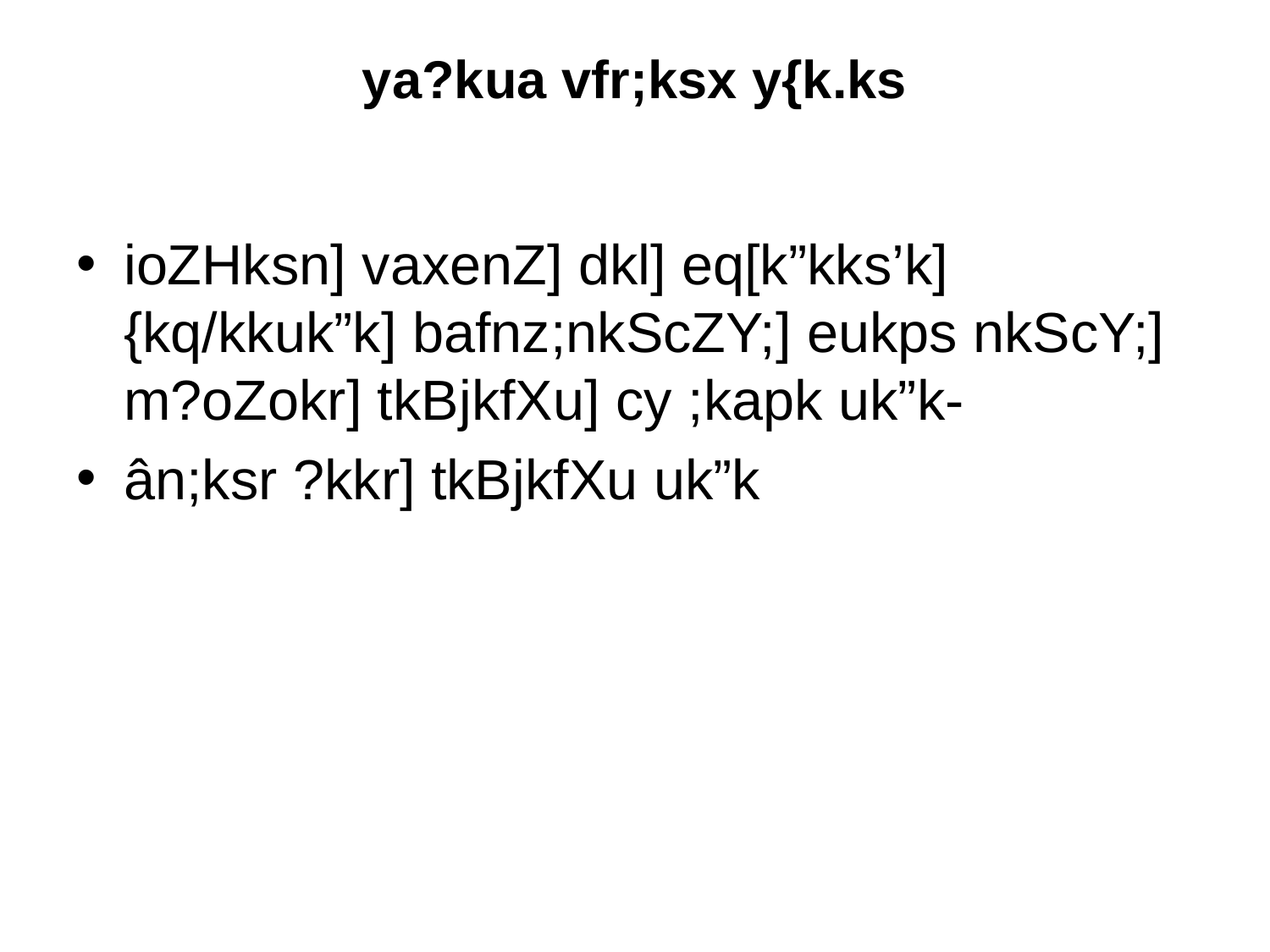

# ya?kua vfr;ksx y{k.ks
ioZHksn] vaxenZ] dkl] eq[k”kks’k] {kq/kkuk”k] bafnz;nkScZY;] eukps nkScY;] m?oZokr] tkBjkfXu] cy ;kapk uk”k-
ân;ksr ?kkr] tkBjkfXu uk”k